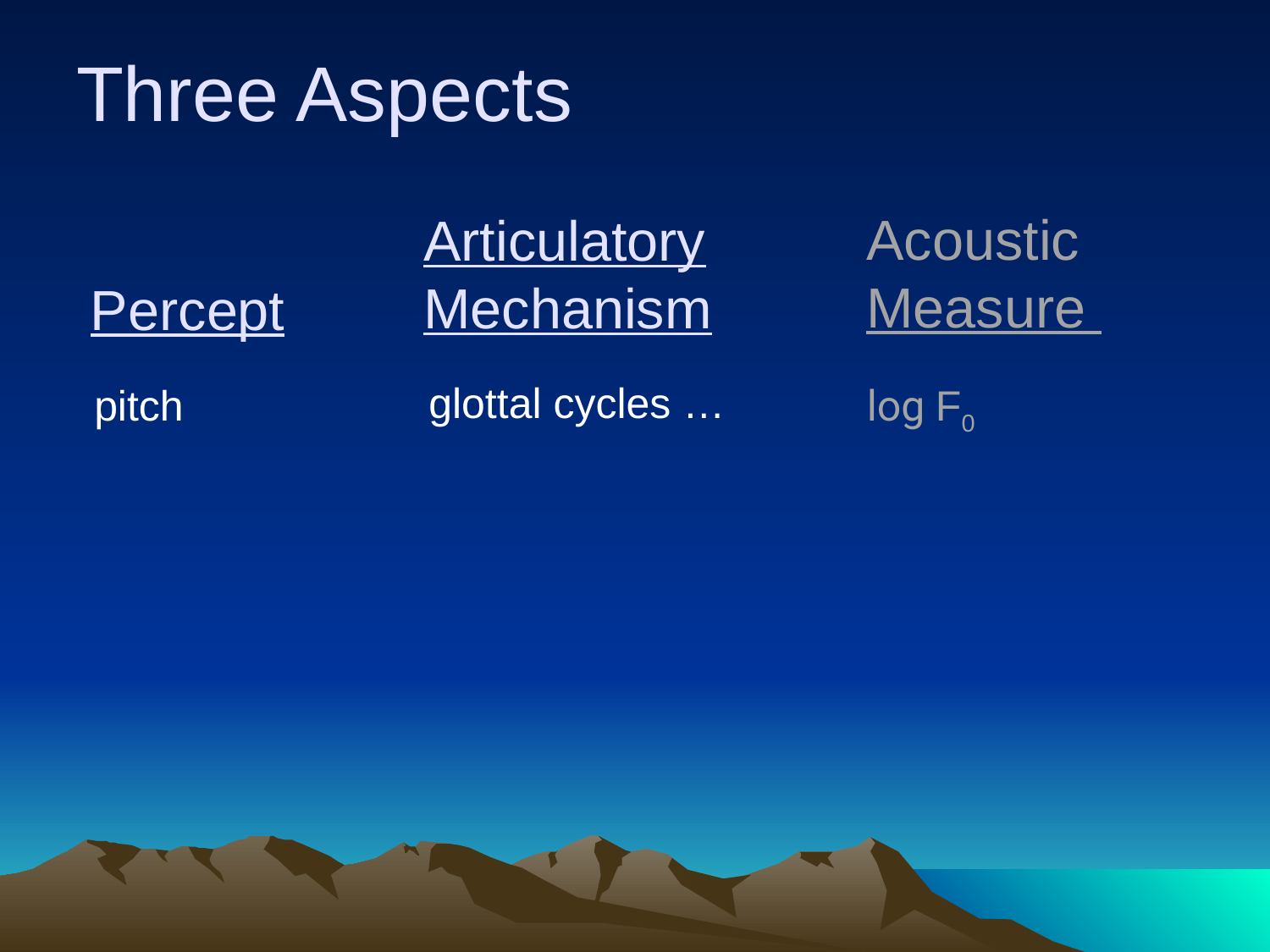

Three Aspects
Acoustic Measure
Articulatory Mechanism
glottal cycles …
# Percept
pitch 	 	       				 log F0